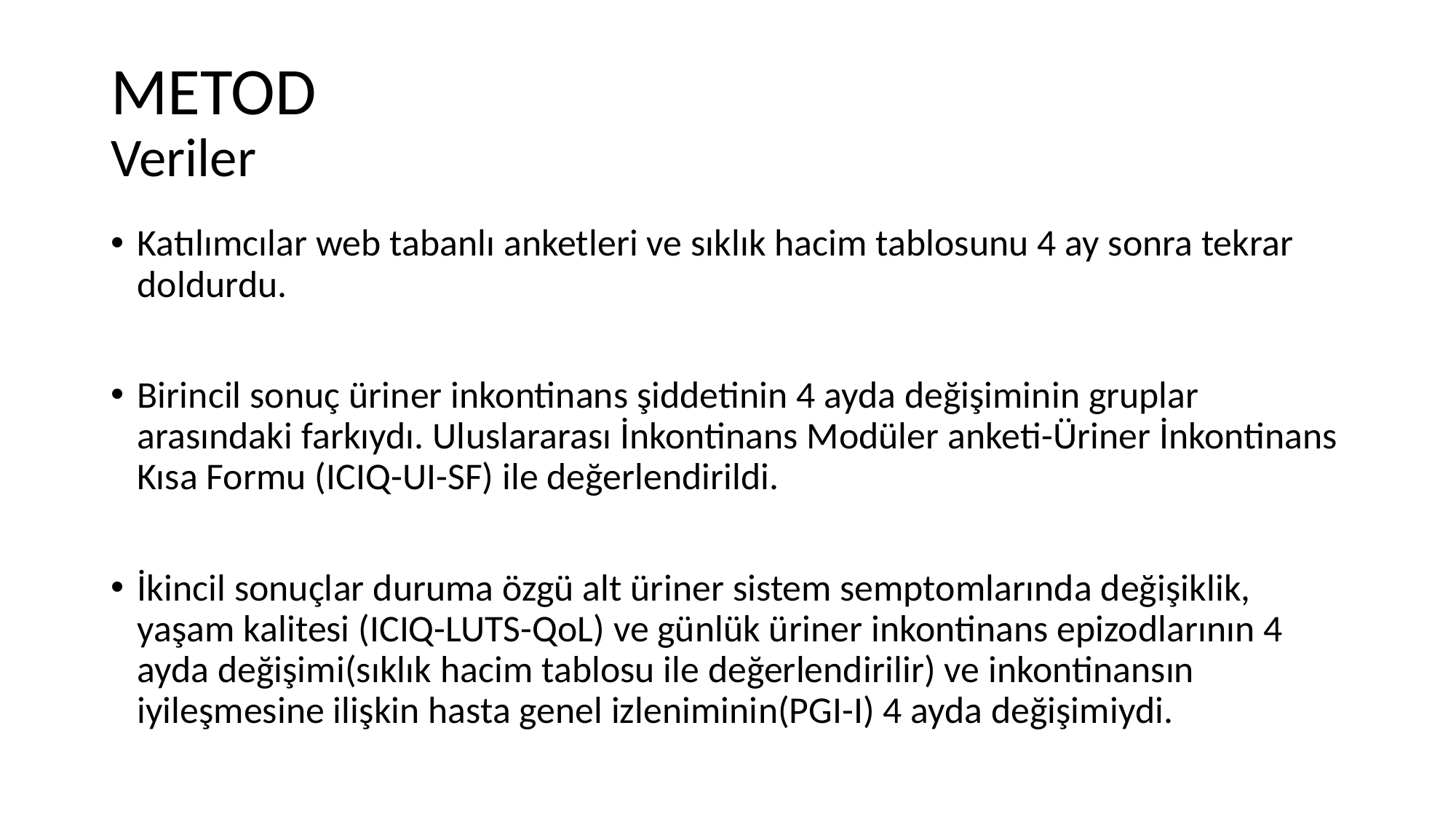

# METOD Veriler
Katılımcılar web tabanlı anketleri ve sıklık hacim tablosunu 4 ay sonra tekrar doldurdu.

Birincil sonuç üriner inkontinans şiddetinin 4 ayda değişiminin gruplar arasındaki farkıydı. Uluslararası İnkontinans Modüler anketi-Üriner İnkontinans Kısa Formu (ICIQ-UI-SF) ile değerlendirildi.

İkincil sonuçlar duruma özgü alt üriner sistem semptomlarında değişiklik, yaşam kalitesi (ICIQ-LUTS-QoL) ve günlük üriner inkontinans epizodlarının 4 ayda değişimi(sıklık hacim tablosu ile değerlendirilir) ve inkontinansın iyileşmesine ilişkin hasta genel izleniminin(PGI-I) 4 ayda değişimiydi.